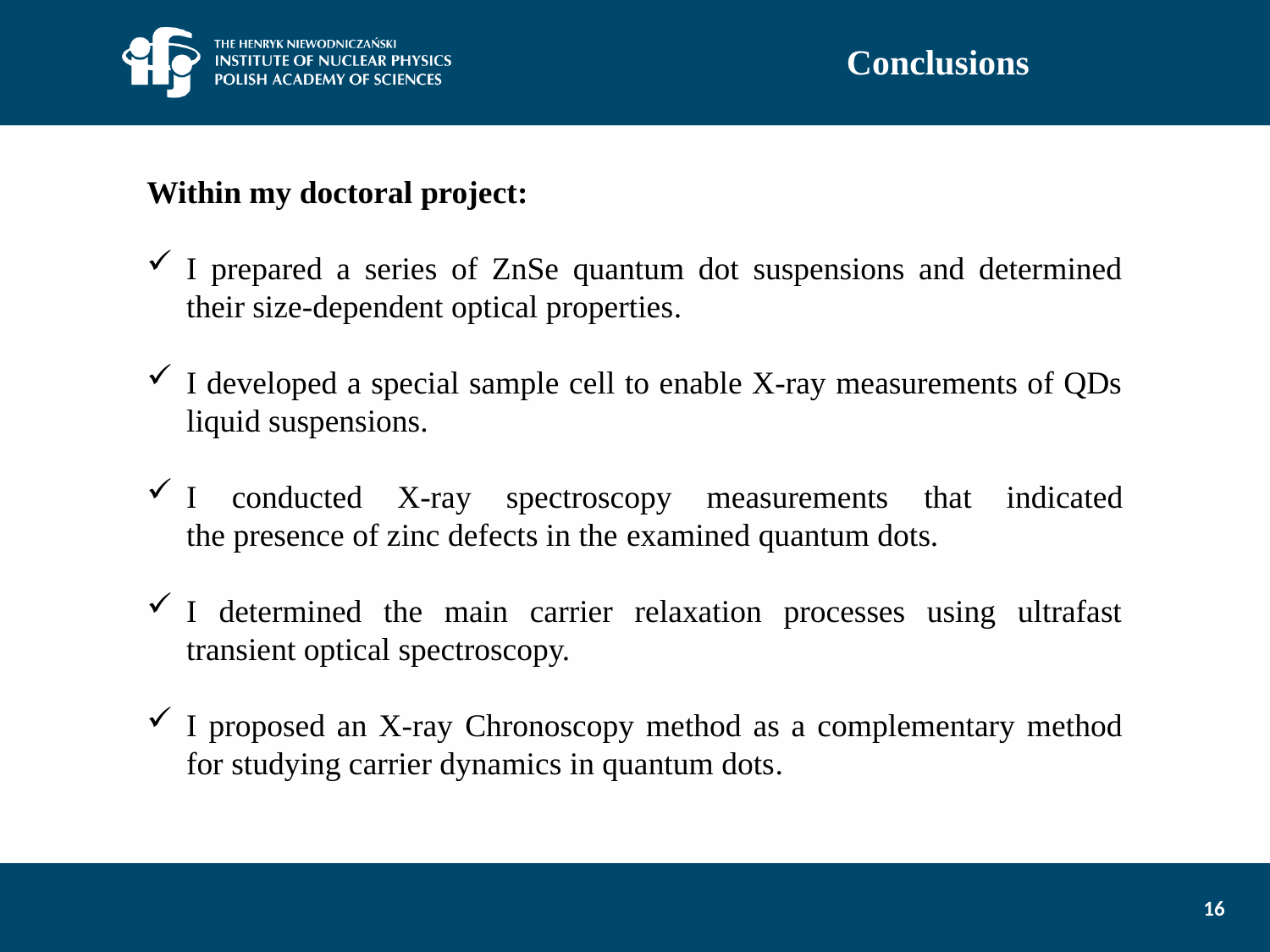

Conclusions
Within my doctoral project:

I prepared a series of ZnSe quantum dot suspensions and determined their size-dependent optical properties.

I developed a special sample cell to enable X-ray measurements of QDs liquid suspensions.

I conducted X-ray spectroscopy measurements that indicated the presence of zinc defects in the examined quantum dots.

I determined the main carrier relaxation processes using ultrafast transient optical spectroscopy.

I proposed an X-ray Chronoscopy method as a complementary method for studying carrier dynamics in quantum dots.

16